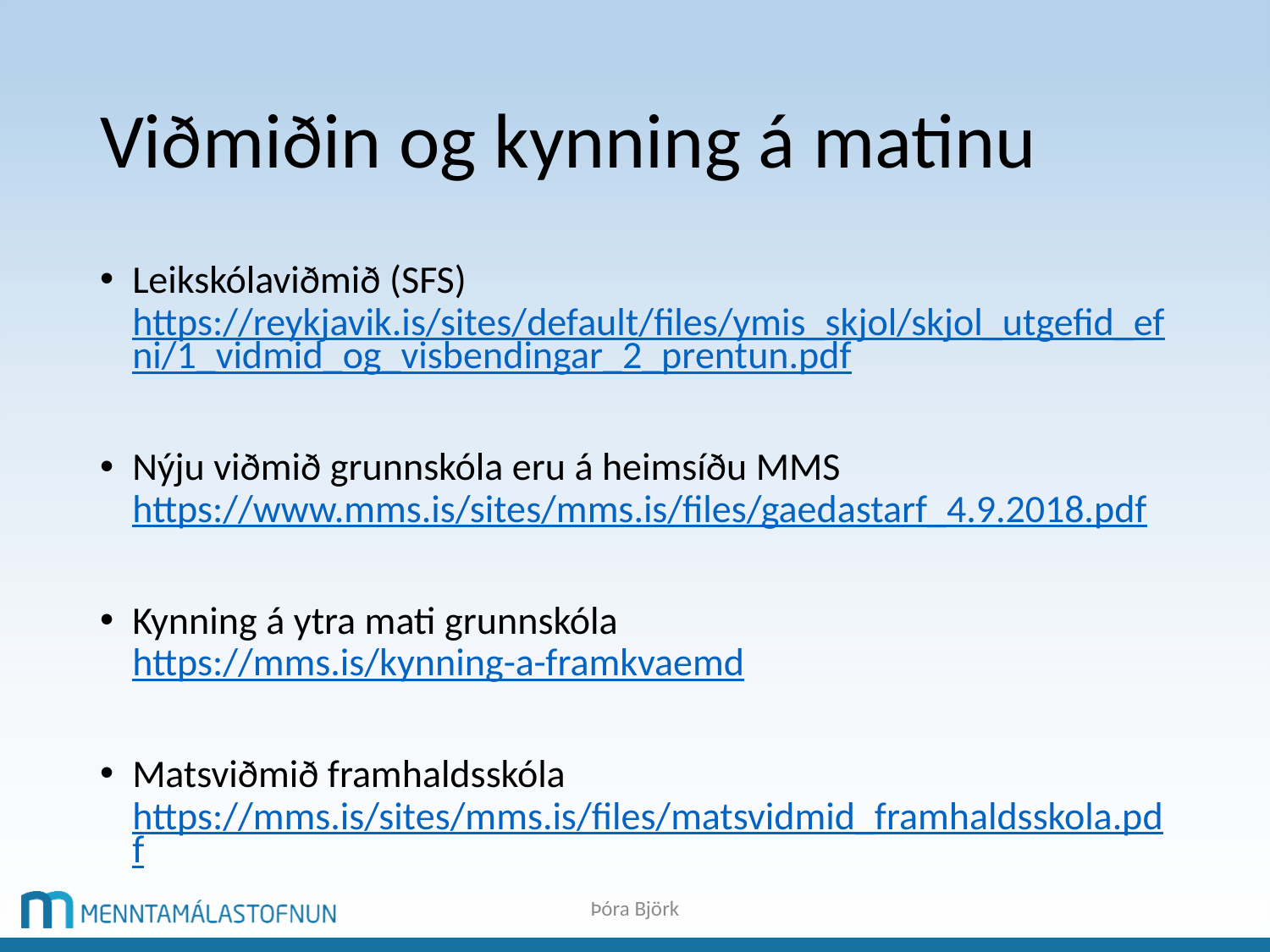

# Viðmiðin og kynning á matinu
Leikskólaviðmið (SFS) https://reykjavik.is/sites/default/files/ymis_skjol/skjol_utgefid_efni/1_vidmid_og_visbendingar_2_prentun.pdf

Nýju viðmið grunnskóla eru á heimsíðu MMS https://www.mms.is/sites/mms.is/files/gaedastarf_4.9.2018.pdf

Kynning á ytra mati grunnskóla https://mms.is/kynning-a-framkvaemd

Matsviðmið framhaldsskóla https://mms.is/sites/mms.is/files/matsvidmid_framhaldsskola.pdf
Þóra Björk